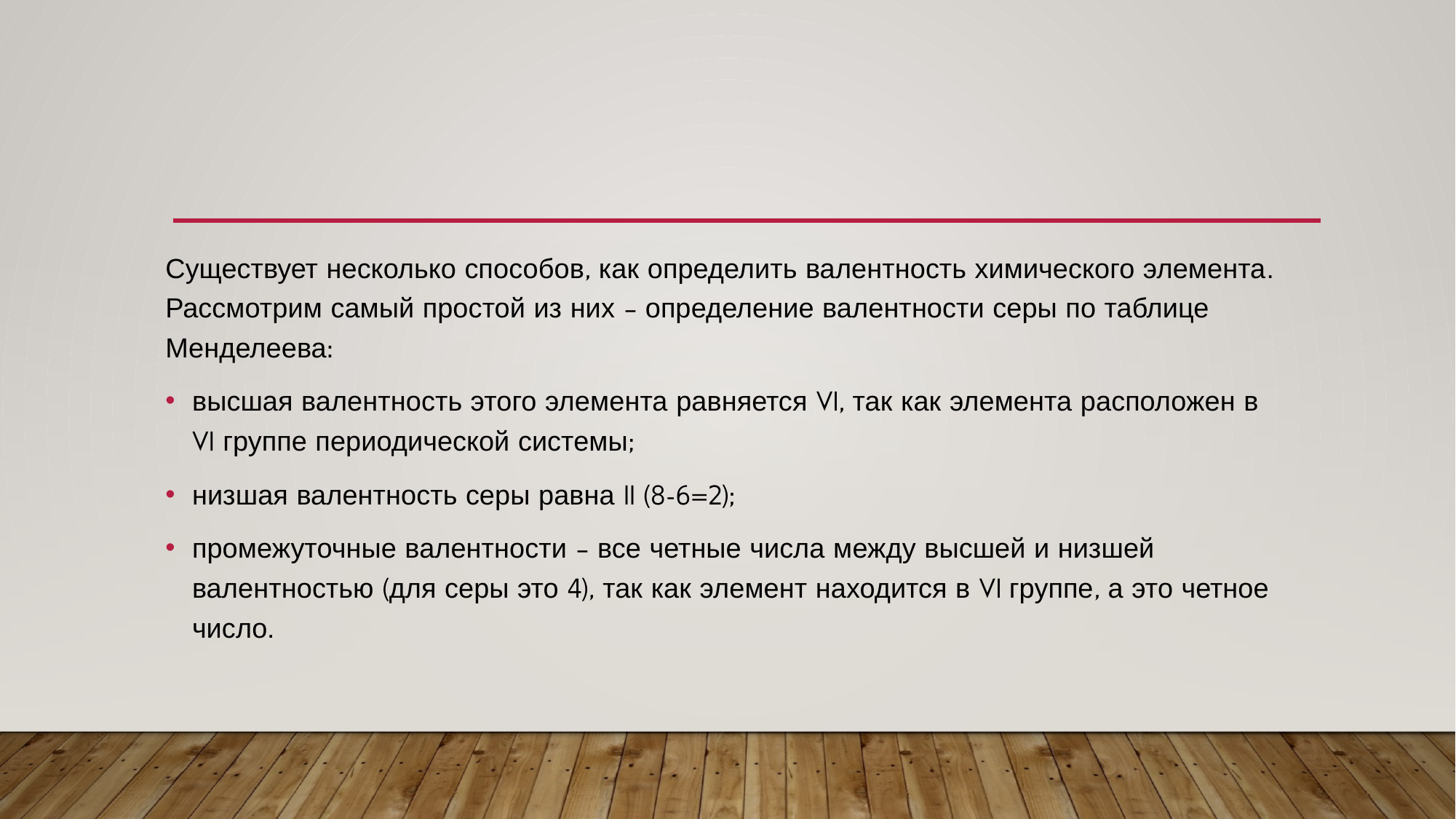

#
Существует несколько способов, как определить валентность химического элемента. Рассмотрим самый простой из них – определение валентности серы по таблице Менделеева:
высшая валентность этого элемента равняется VI, так как элемента расположен в VI группе периодической системы;
низшая валентность серы равна II (8-6=2);
промежуточные валентности – все четные числа между высшей и низшей валентностью (для серы это 4), так как элемент находится в VI группе, а это четное число.